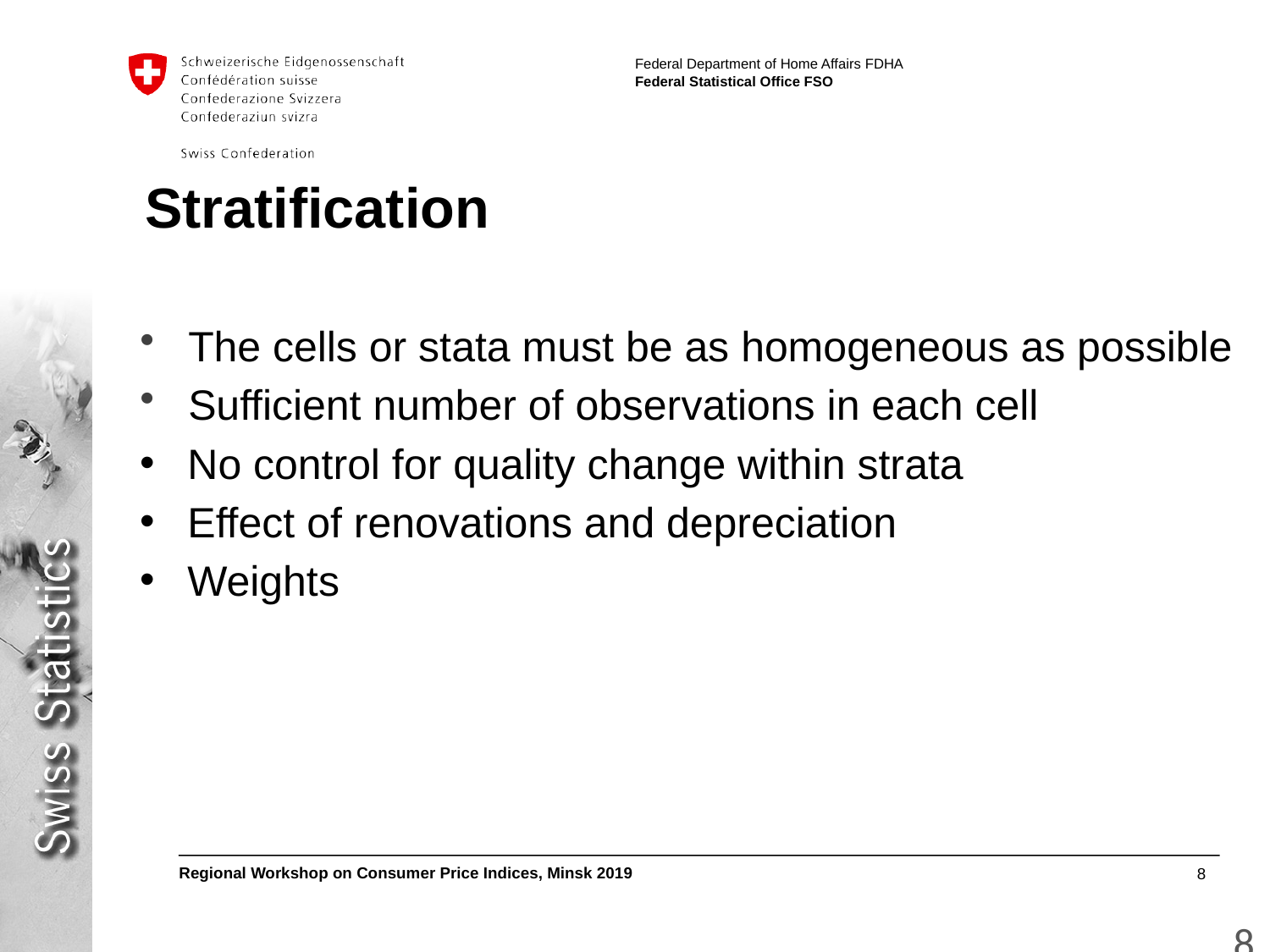

# Stratification

  The cells or stata must be as homogeneous as possible
  Sufficient number of observations in each cell
No control for quality change within strata
Effect of renovations and depreciation
Weights

8